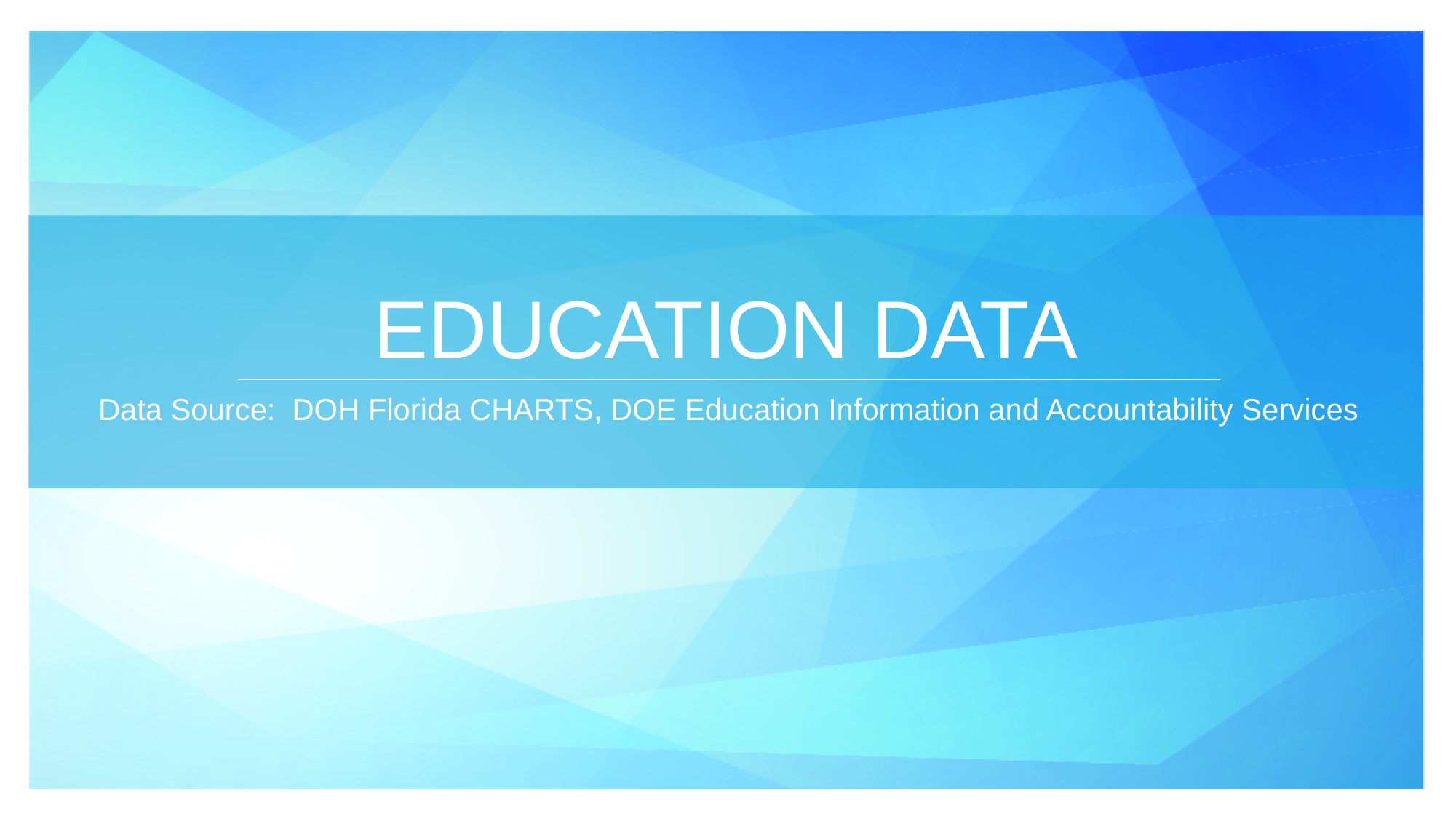

# EDUCATION DATA
Data Source:  DOH Florida CHARTS, DOE Education Information and Accountability Services